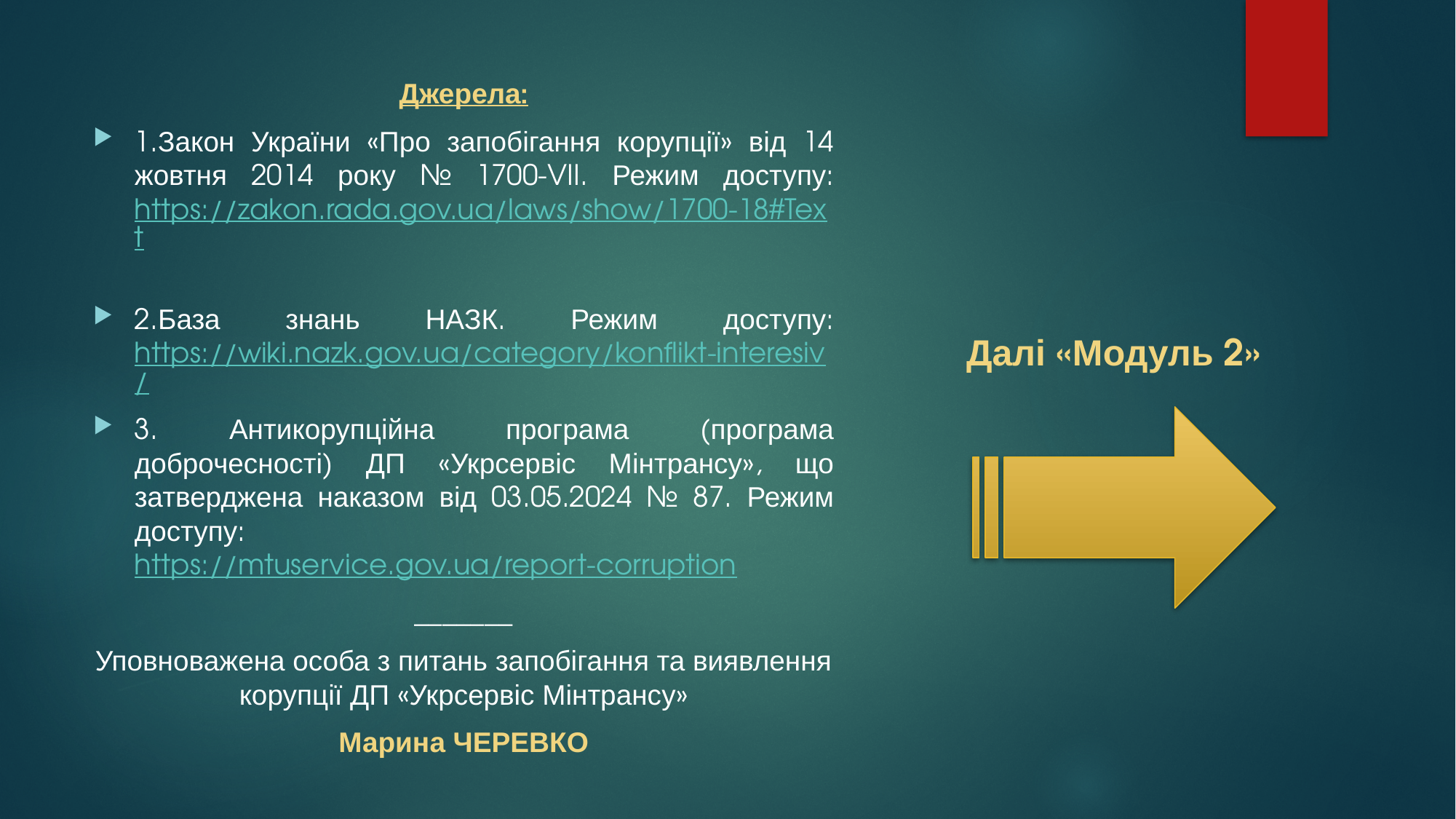

Джерела:
1.Закон України «Про запобігання корупції» від 14 жовтня 2014 року № 1700-VII. Режим доступу: https://zakon.rada.gov.ua/laws/show/1700-18#Text
2.База знань НАЗК. Режим доступу: https://wiki.nazk.gov.ua/category/konflikt-interesiv/
3. Антикорупційна програма (програма доброчесності) ДП «Укрсервіс Мінтрансу», що затверджена наказом від 03.05.2024 № 87. Режим доступу: https://mtuservice.gov.ua/report-corruption
_______
Уповноважена особа з питань запобігання та виявлення корупції ДП «Укрсервіс Мінтрансу»
Марина ЧЕРЕВКО

# Далі «Модуль 2»